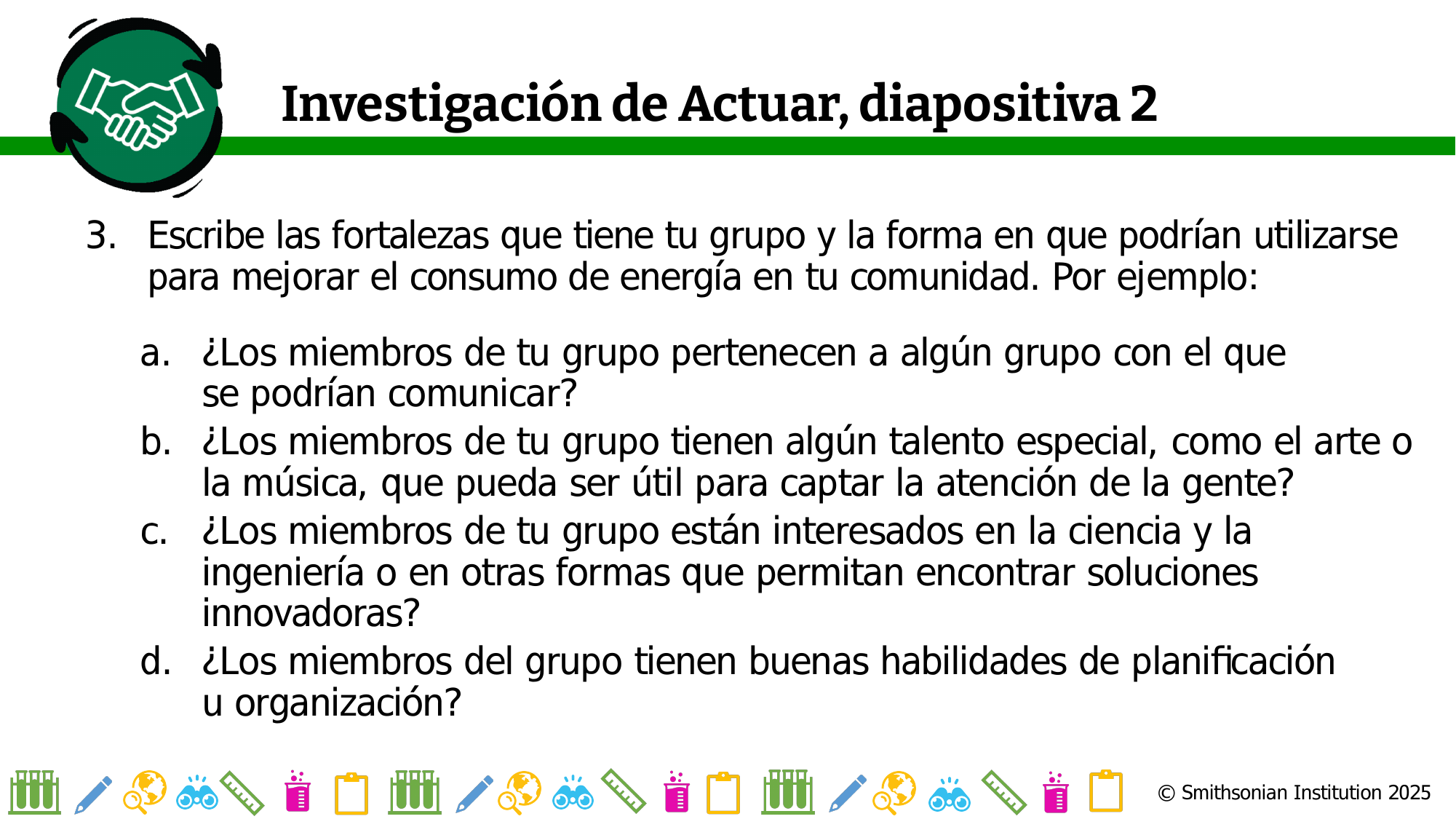

# Investigación de Actuar, diapositiva 2
Escribe las fortalezas que tiene tu grupo y la forma en que podrían utilizarse para mejorar el consumo de energía en tu comunidad. Por ejemplo:
¿Los miembros de tu grupo pertenecen a algún grupo con el que se podrían comunicar?
¿Los miembros de tu grupo tienen algún talento especial, como el arte o la música, que pueda ser útil para captar la atención de la gente?
¿Los miembros de tu grupo están interesados en la ciencia y la ingeniería o en otras formas que permitan encontrar soluciones innovadoras?
¿Los miembros del grupo tienen buenas habilidades de planificación u organización?